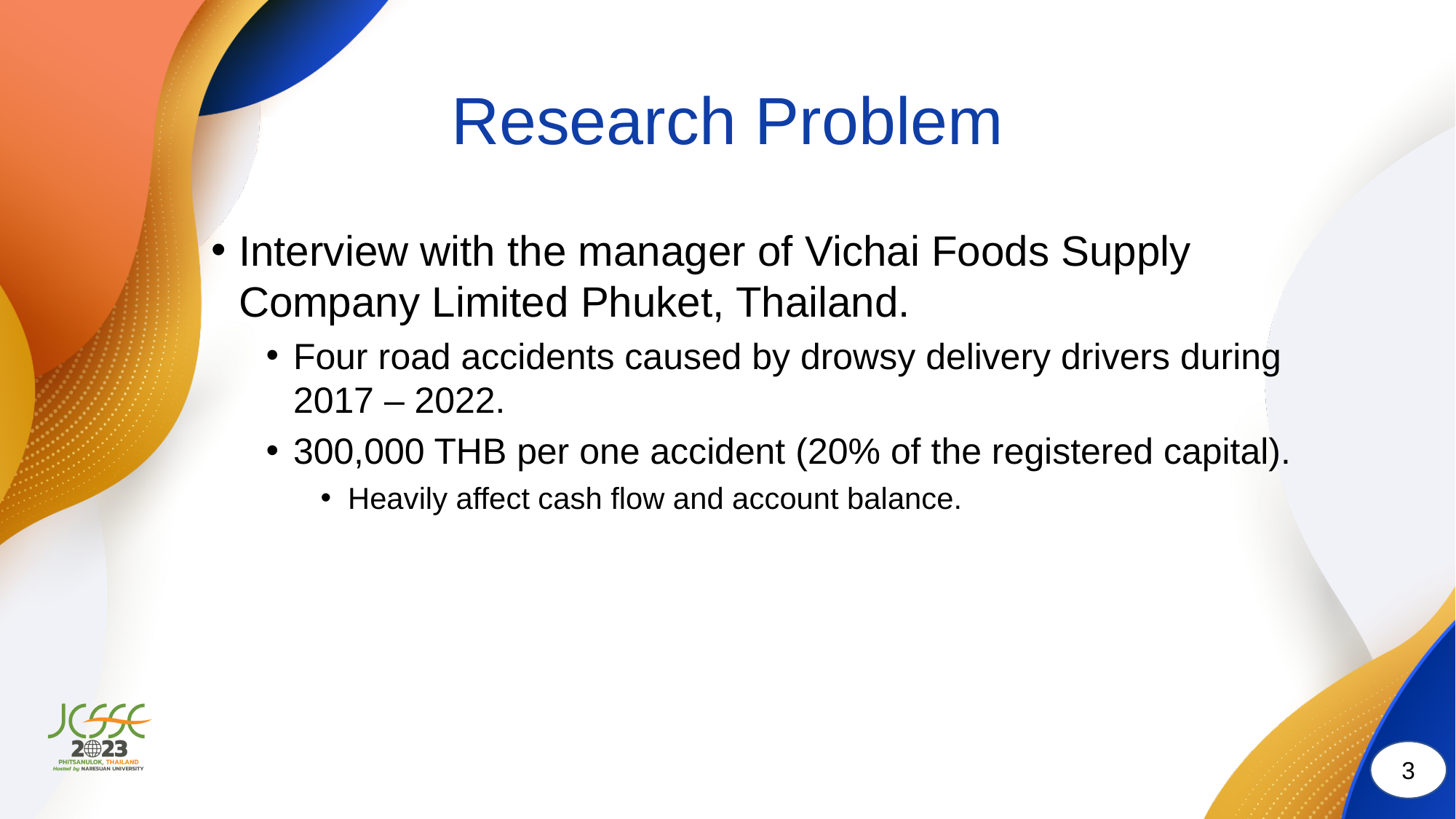

# Research Problem
Interview with the manager of Vichai Foods Supply Company Limited Phuket, Thailand.
Four road accidents caused by drowsy delivery drivers during 2017 – 2022.
300,000 THB per one accident (20% of the registered capital).
Heavily affect cash flow and account balance.